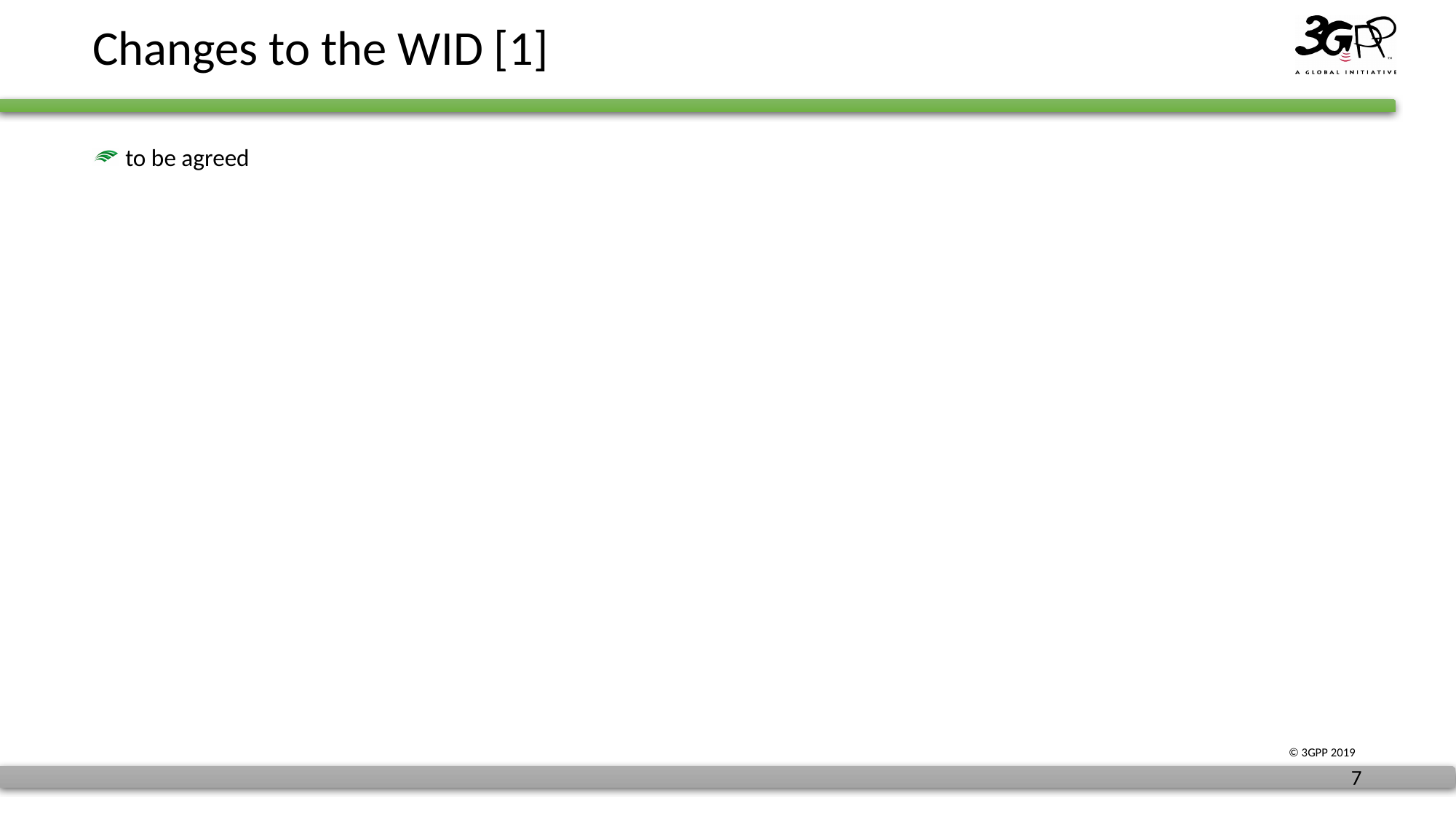

# Changes to the WID [1]
 to be agreed